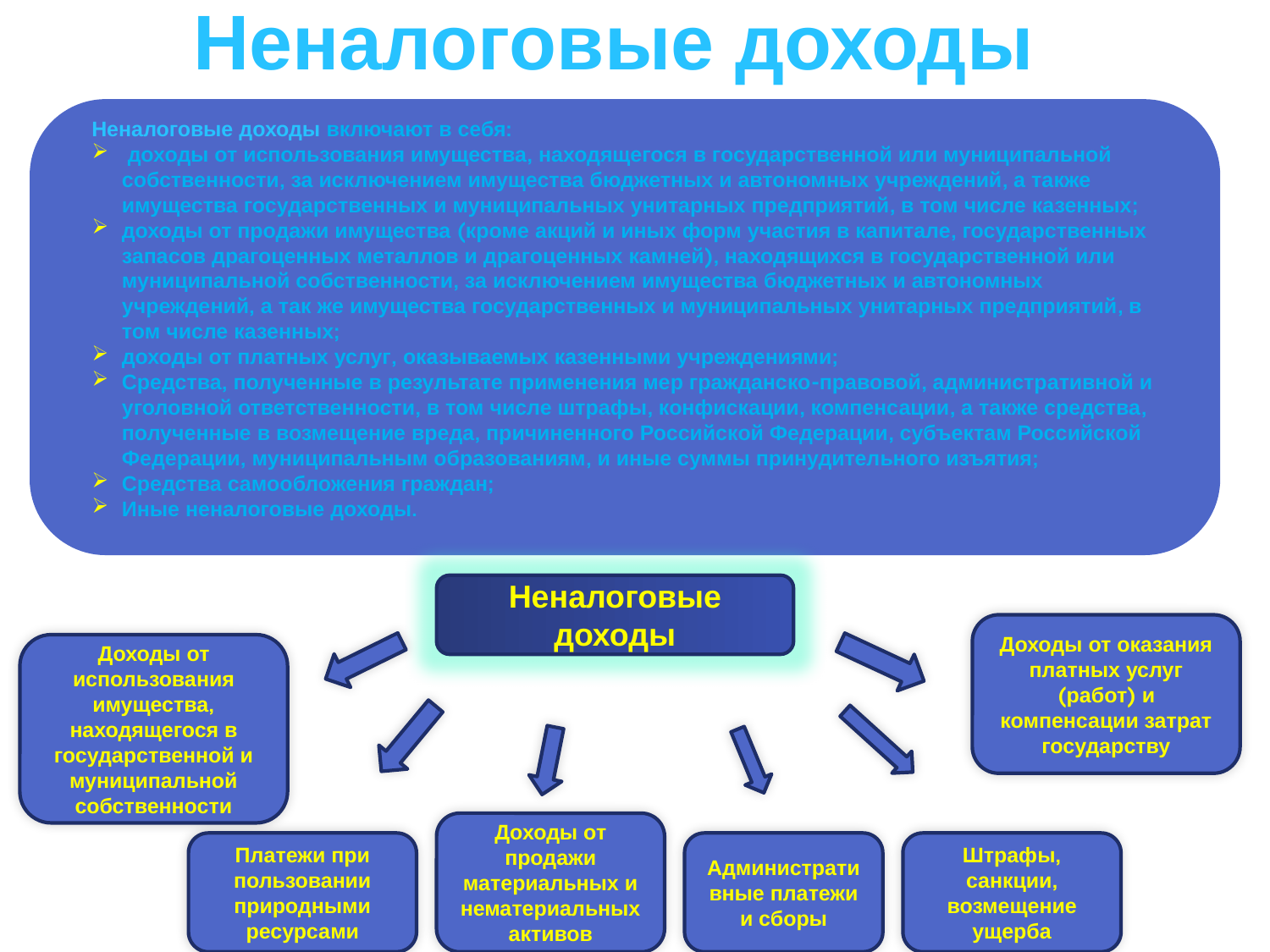

Неналоговые доходы

Неналоговые доходы включают в себя:
 доходы от использования имущества, находящегося в государственной или муниципальной собственности, за исключением имущества бюджетных и автономных учреждений, а также имущества государственных и муниципальных унитарных предприятий, в том числе казенных;
доходы от продажи имущества (кроме акций и иных форм участия в капитале, государственных запасов драгоценных металлов и драгоценных камней), находящихся в государственной или муниципальной собственности, за исключением имущества бюджетных и автономных учреждений, а так же имущества государственных и муниципальных унитарных предприятий, в том числе казенных;
доходы от платных услуг, оказываемых казенными учреждениями;
Средства, полученные в результате применения мер гражданско-правовой, административной и уголовной ответственности, в том числе штрафы, конфискации, компенсации, а также средства, полученные в возмещение вреда, причиненного Российской Федерации, субъектам Российской Федерации, муниципальным образованиям, и иные суммы принудительного изъятия;
Средства самообложения граждан;
Иные неналоговые доходы.

Неналоговые доходы
Доходы от оказания платных услуг (работ) и компенсации затрат государству
Доходы от использования имущества, находящегося в государственной и муниципальной собственности

Доходы от продажи материальных и нематериальных активов
Платежи при пользовании природными ресурсами
Административные платежи и сборы
Штрафы, санкции, возмещение ущерба